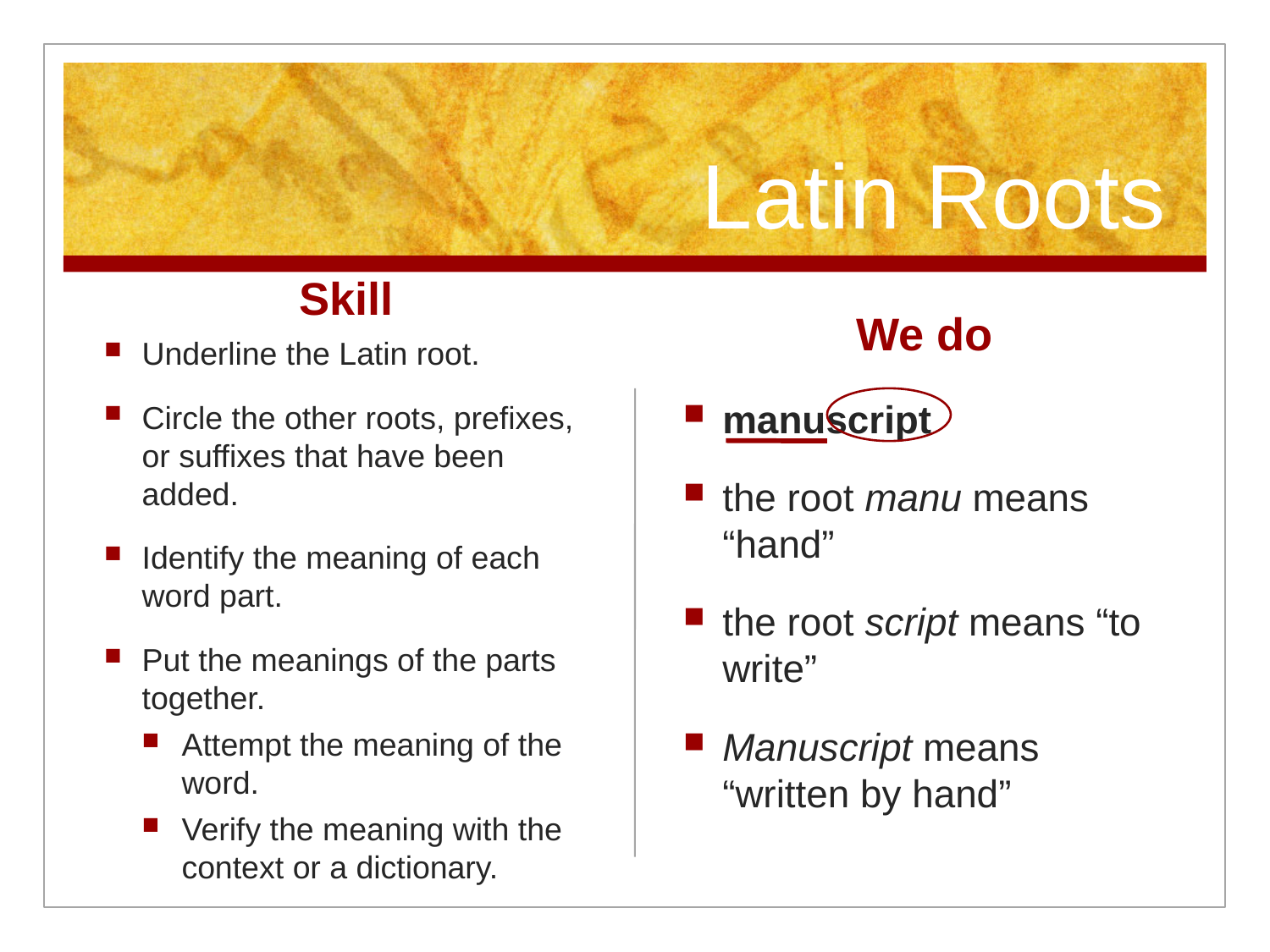

# Latin Roots
Skill
We do
Underline the Latin root.
Circle the other roots, prefixes, or suffixes that have been added.
Identify the meaning of each word part.
Put the meanings of the parts together.
Attempt the meaning of the word.
Verify the meaning with the context or a dictionary.

manuscript
the root manu means “hand”
the root script means “to write”
Manuscript means “written by hand”